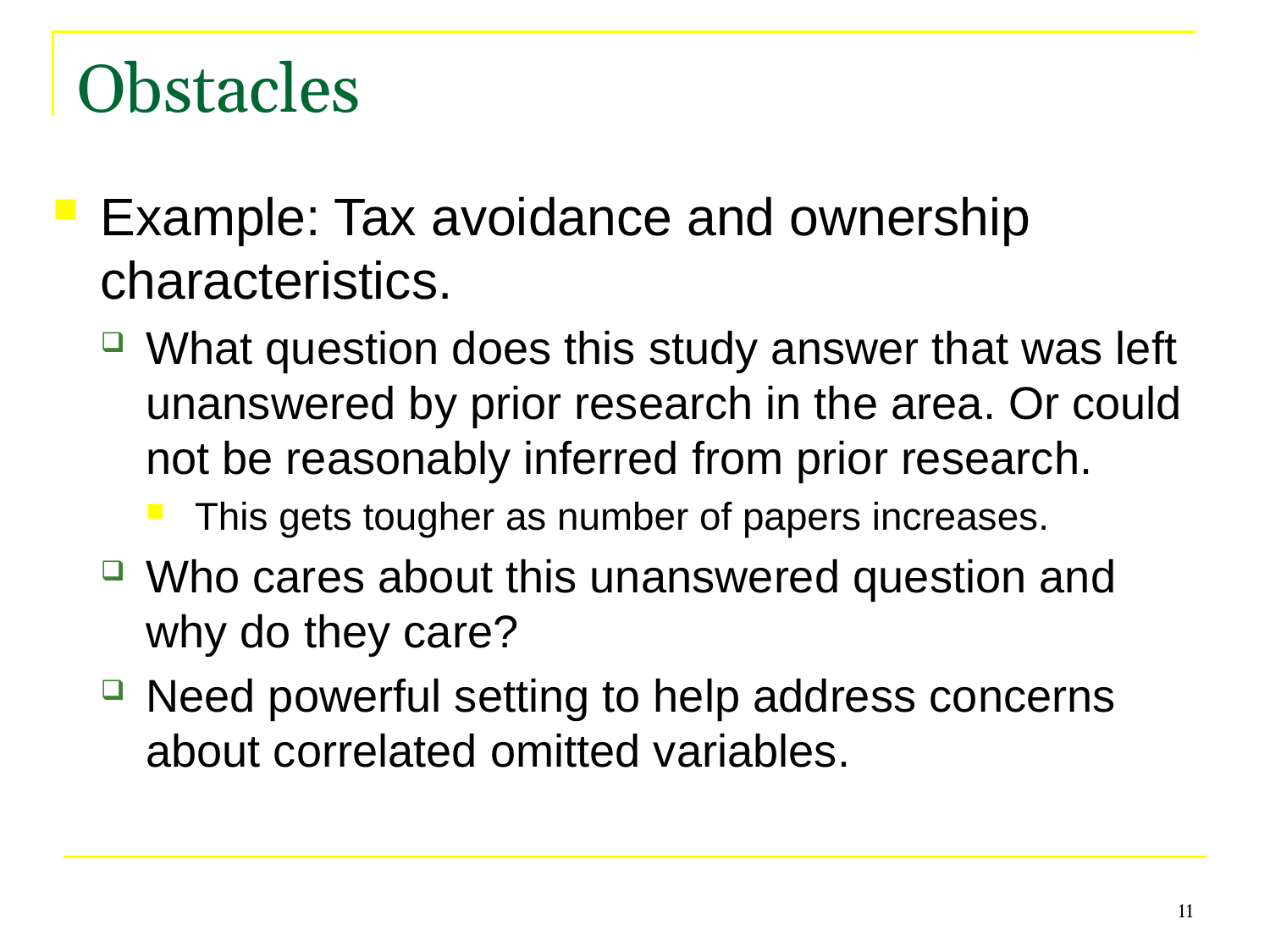

# Obstacles
Example: Tax avoidance and ownership characteristics.
What question does this study answer that was left unanswered by prior research in the area. Or could not be reasonably inferred from prior research.
This gets tougher as number of papers increases.
Who cares about this unanswered question and why do they care?
Need powerful setting to help address concerns about correlated omitted variables.
11